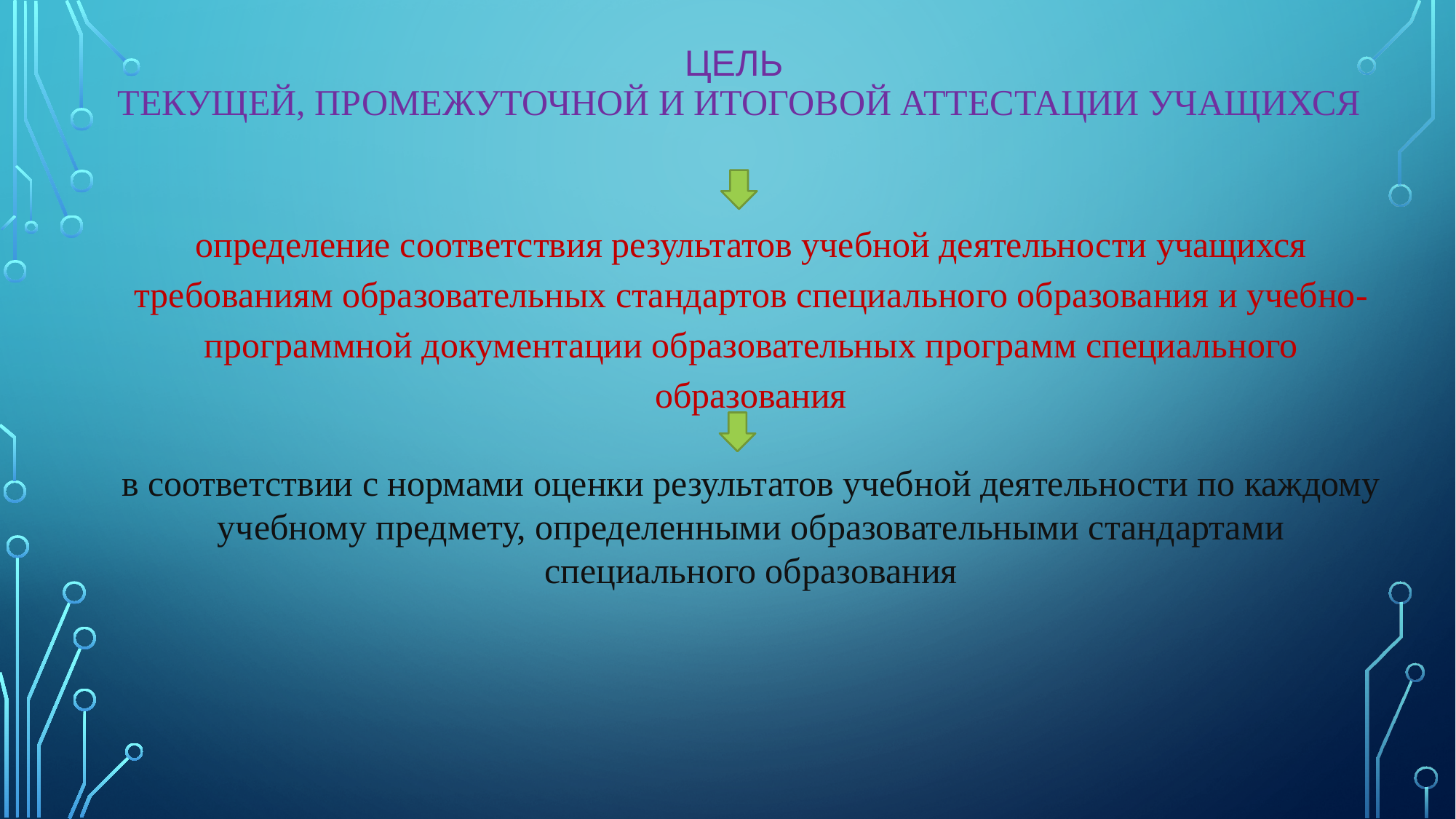

# Цель текущей, промежуточной и итоговой аттестации учащихся

определение соответствия результатов учебной деятельности учащихся требованиям образовательных стандартов специального образования и учебно-программной документации образовательных программ специального образования

   в соответствии с нормами оценки результатов учебной деятельности по каждому
   учебному предмету, определенными образовательными стандартами
   специального образования